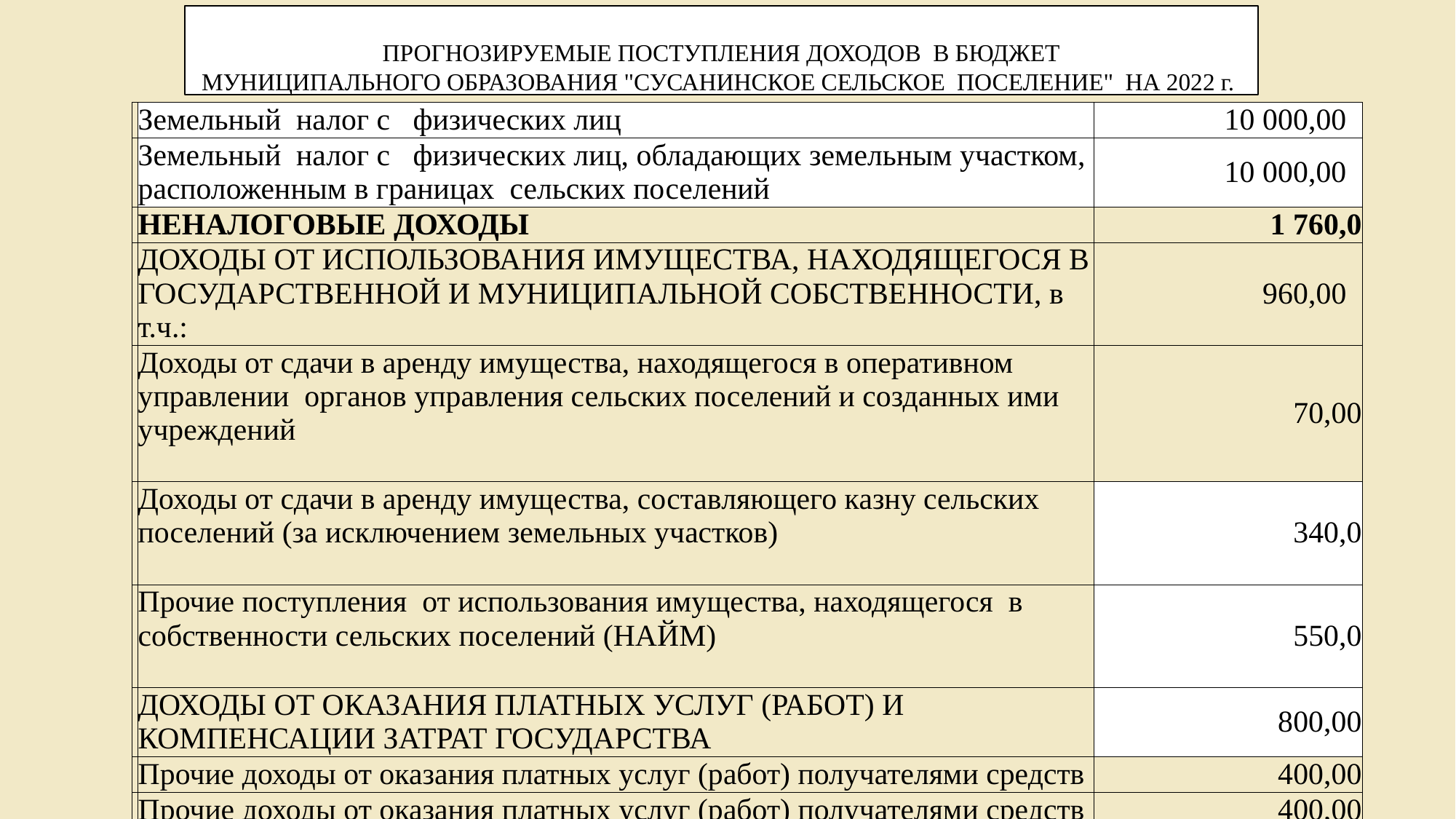

ПРОГНОЗИРУЕМЫЕ ПОСТУПЛЕНИЯ ДОХОДОВ  В БЮДЖЕТ
МУНИЦИПАЛЬНОГО ОБРАЗОВАНИЯ "СУСАНИНСКОЕ СЕЛЬСКОЕ  ПОСЕЛЕНИЕ"  НА 2022 г.
|  | Земельный налог с физических лиц | 10 000,00 |
| --- | --- | --- |
|  | Земельный налог с физических лиц, обладающих земельным участком, расположенным в границах сельских поселений | 10 000,00 |
|  | НЕНАЛОГОВЫЕ ДОХОДЫ | 1 760,0 |
|  | ДОХОДЫ ОТ ИСПОЛЬЗОВАНИЯ ИМУЩЕСТВА, НАХОДЯЩЕГОСЯ В ГОСУДАРСТВЕННОЙ И МУНИЦИПАЛЬНОЙ СОБСТВЕННОСТИ, в т.ч.: | 960,00 |
|  | Доходы от сдачи в аренду имущества, находящегося в оперативном управлении органов управления сельских поселений и созданных ими учреждений | 70,00 |
|  | Доходы от сдачи в аренду имущества, составляющего казну сельских поселений (за исключением земельных участков) | 340,0 |
|  | Прочие поступления от использования имущества, находящегося в собственности сельских поселений (НАЙМ) | 550,0 |
|  | ДОХОДЫ ОТ ОКАЗАНИЯ ПЛАТНЫХ УСЛУГ (РАБОТ) И КОМПЕНСАЦИИ ЗАТРАТ ГОСУДАРСТВА | 800,00 |
|  | Прочие доходы от оказания платных услуг (работ) получателями средств | 400,00 |
|  | Прочие доходы от оказания платных услуг (работ) получателями средств | 400,00 |
|  | БЕЗВОЗМЕЗДНЫЕ ПОСТУПЛЕНИЯ, в т.ч: | 19 404,6 |
|  | Дотация на выравнивание уровня бюджетной обеспеченности | 7 759,20 |
|  | Субсидии из областного бюджета | 11 344,50 |
|  | Субвенции из областного бюджета: | 300,90 |
|  | субвенции бюджетам сельских поселений на выполнение передаваемых полномочий субъектов Российской Федерации | 3,50 |
|  | субвенции бюджетам сельских поселений на осуществление первичного воинского учета на территориях, где отсутствуют военные комиссариаты | 297,40 |
|  | Межбюджетные трансферты |  |
| ВСЕГО ДОХОДОВ |  | 102 224,6 |